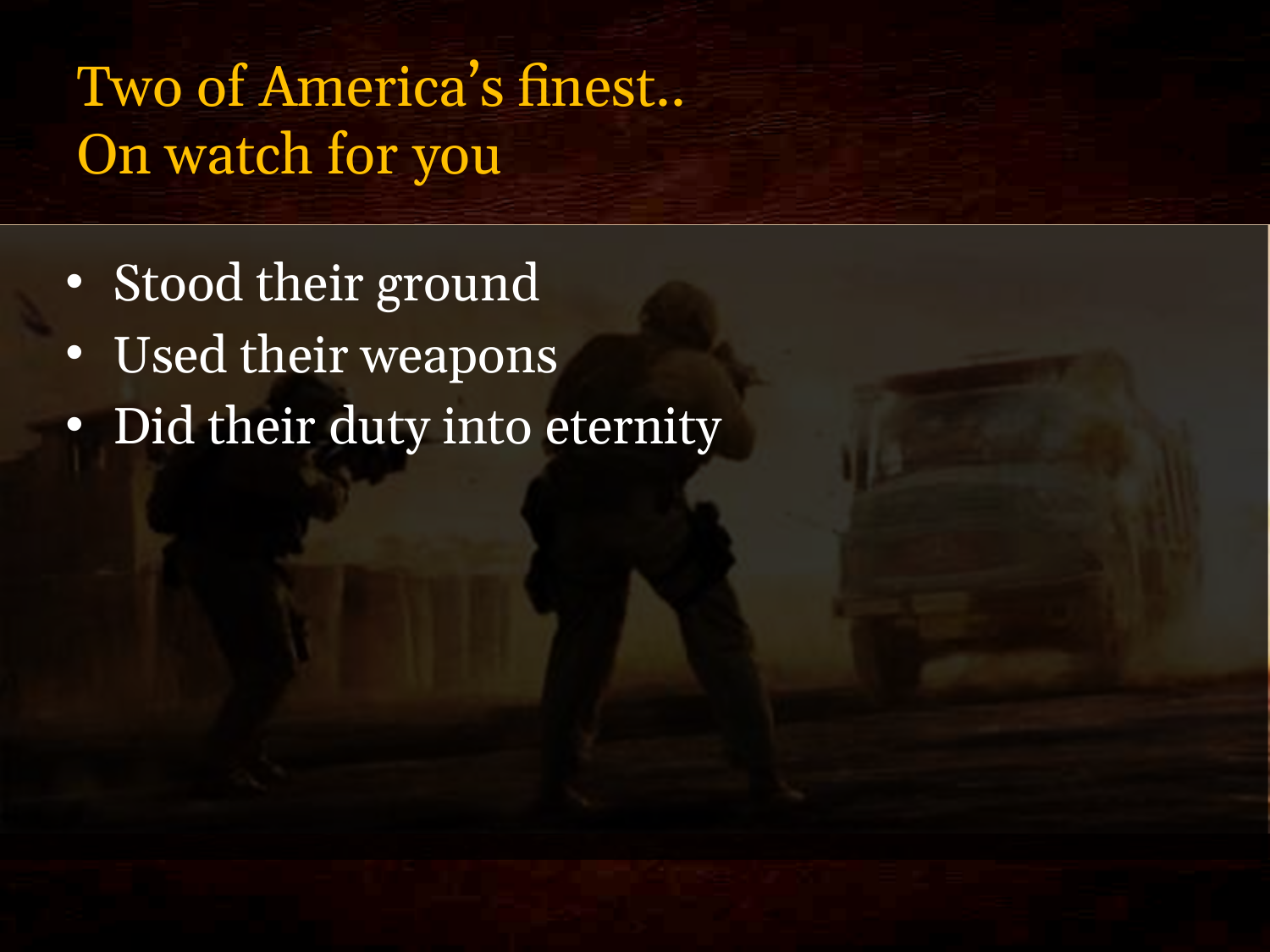

# Two of America’s finest.. On watch for you
Stood their ground
Used their weapons
Did their duty into eternity